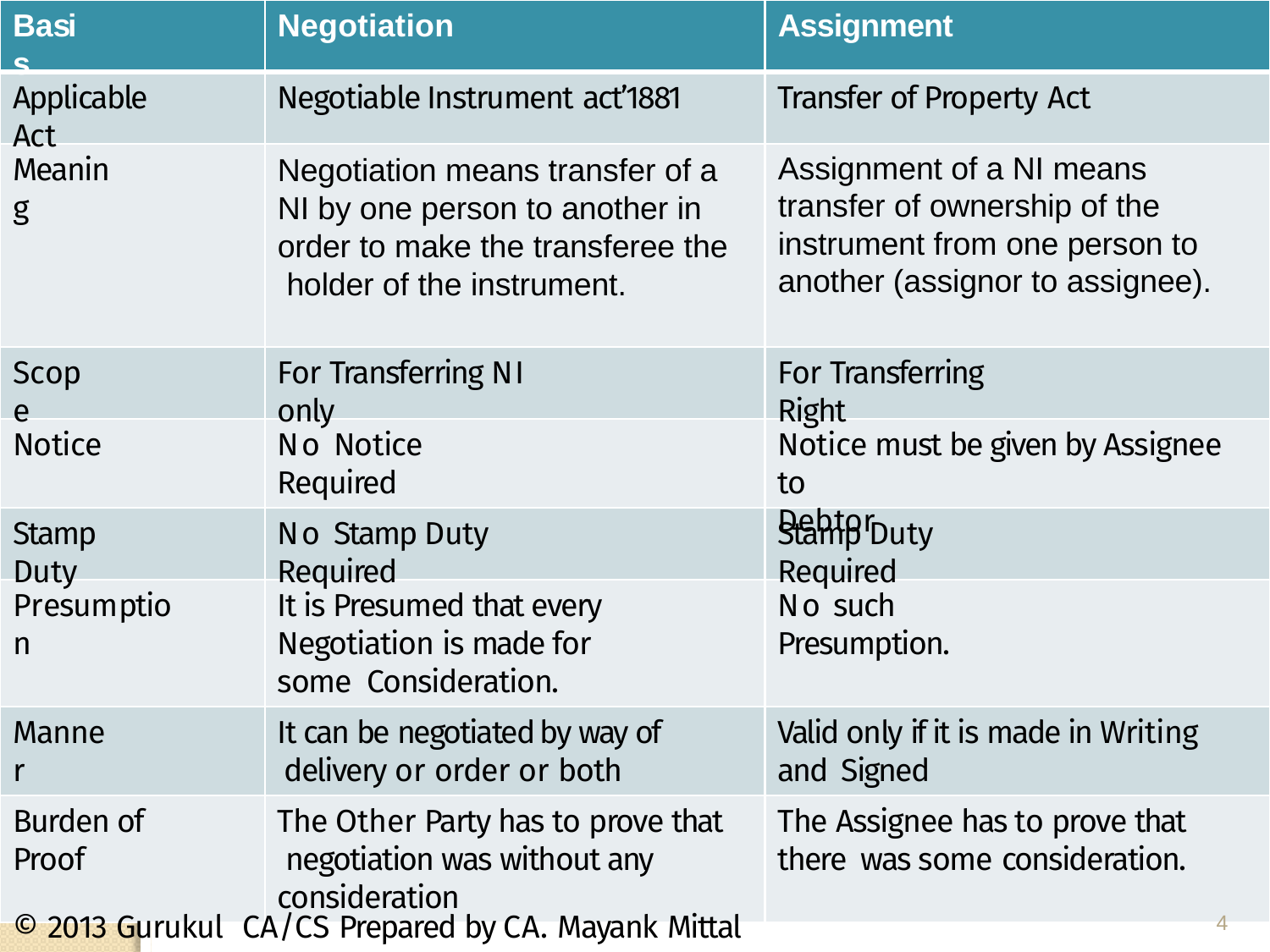

Basis
Negotiation
Assignment

Applicable Act
Negotiable Instrument act’1881
Transfer of Property Act

Meaning
Negotiation means transfer of a  NI by one person to another in  order to make the transferee the  holder of the instrument.
Assignment of a NI means  transfer of ownership of the  instrument from one person to  another (assignor to assignee).

Scope
For Transferring NI only
For Transferring Right

Notice
No Notice Required
Notice must be given by Assignee to
Debtor

Stamp Duty
No Stamp Duty Required
Stamp Duty Required

Presumption
It is Presumed that every  Negotiation is made for some  Consideration.
No such Presumption.

Manner
It can be negotiated by way of  delivery or order or both
Valid only if it is made in Writing and  Signed

Burden of Proof
The Other Party has to prove that  negotiation was without any  consideration
The Assignee has to prove that there  was some consideration.
© 2013 Gurukul	CA/CS Prepared by CA. Mayank Mittal
4